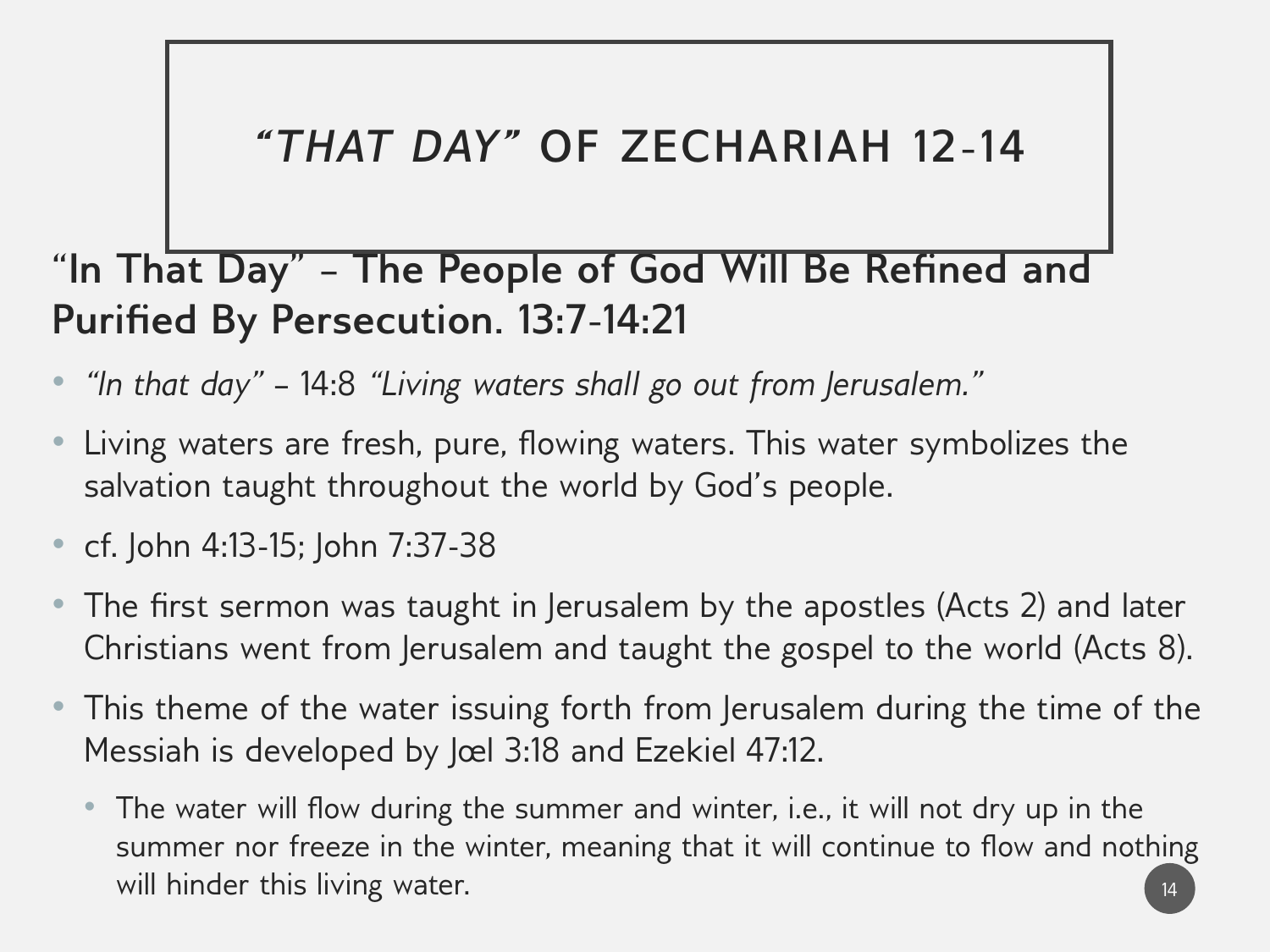

# “That Day” Of Zechariah 12-14
“In That Day” – The People of God Will Be Refined and Purified By Persecution. 13:7-14:21
“In that day” – 14:8 “Living waters shall go out from Jerusalem.”
Living waters are fresh, pure, flowing waters. This water symbolizes the salvation taught throughout the world by God’s people.
cf. John 4:13-15; John 7:37-38
The first sermon was taught in Jerusalem by the apostles (Acts 2) and later Christians went from Jerusalem and taught the gospel to the world (Acts 8).
This theme of the water issuing forth from Jerusalem during the time of the Messiah is developed by Joel 3:18 and Ezekiel 47:12.
The water will flow during the summer and winter, i.e., it will not dry up in the summer nor freeze in the winter, meaning that it will continue to flow and nothing will hinder this living water.
14